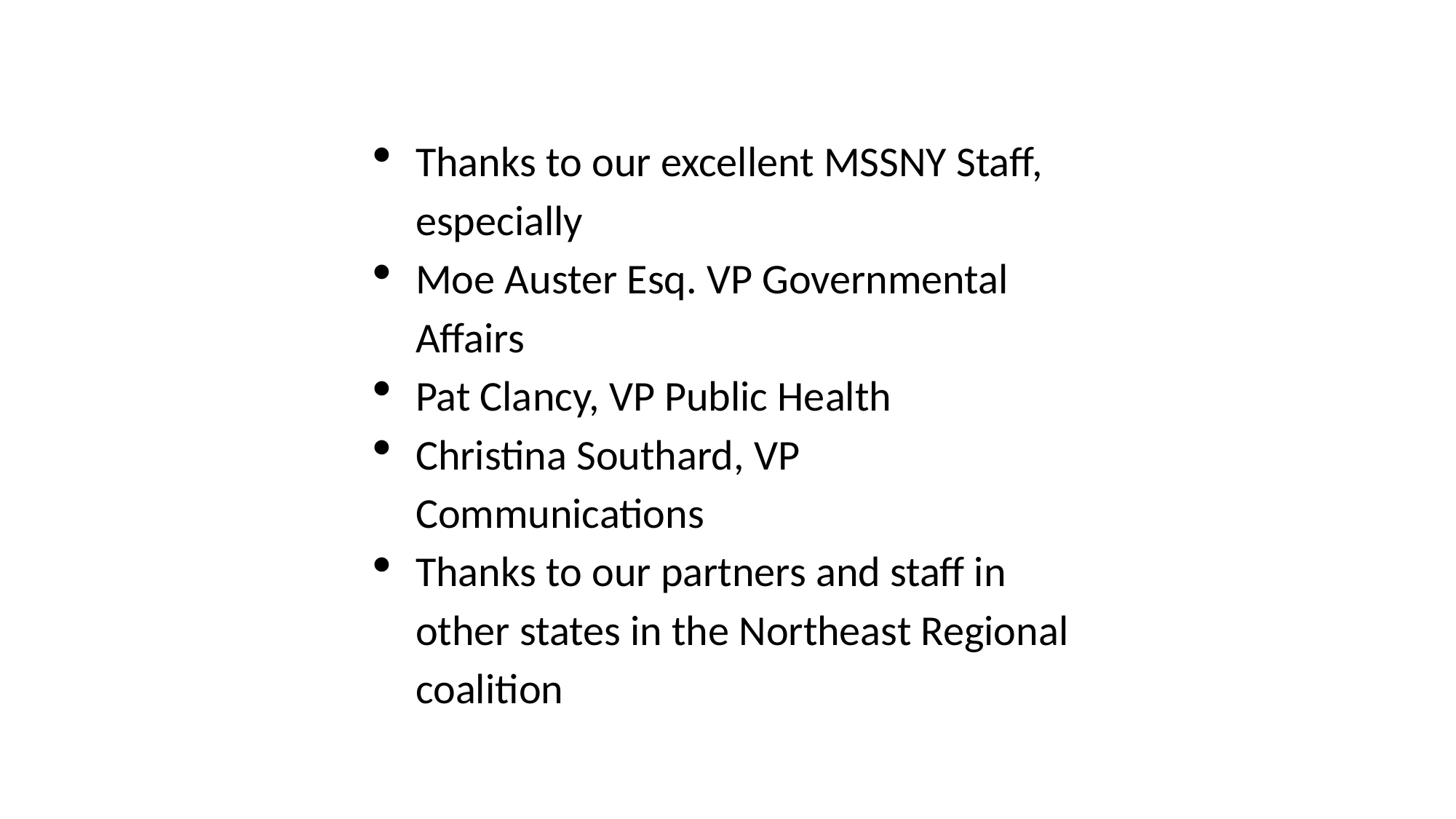

Thanks to our excellent MSSNY Staff, especially
Moe Auster Esq. VP Governmental Affairs
Pat Clancy, VP Public Health
Christina Southard, VP Communications
Thanks to our partners and staff in other states in the Northeast Regional coalition